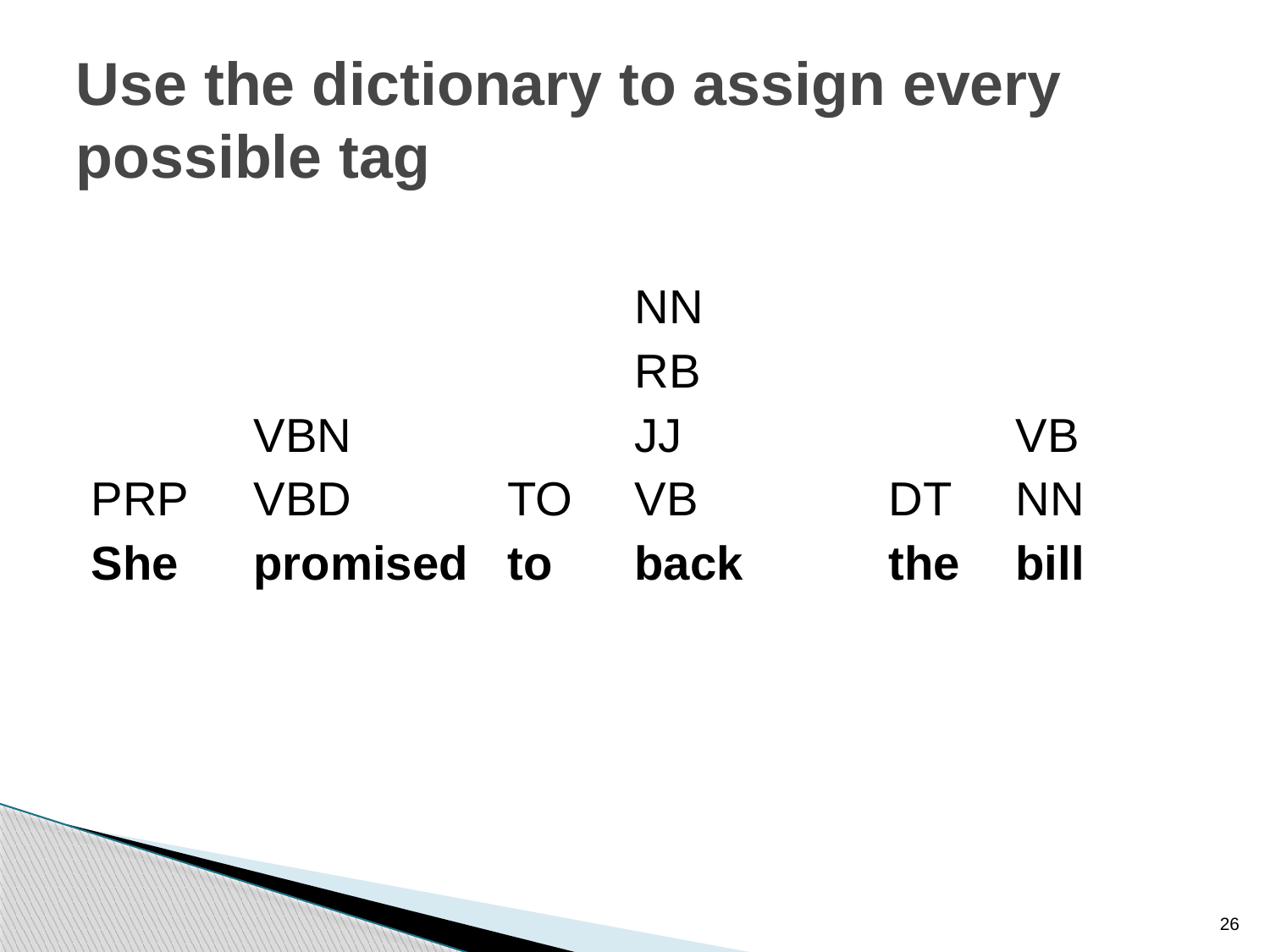

# Use the dictionary to assign every possible tag

					NN
					RB
		VBN			JJ			VB
PRP	VBD		TO	VB		DT	NN
She	promised	to	back 		the	bill
26